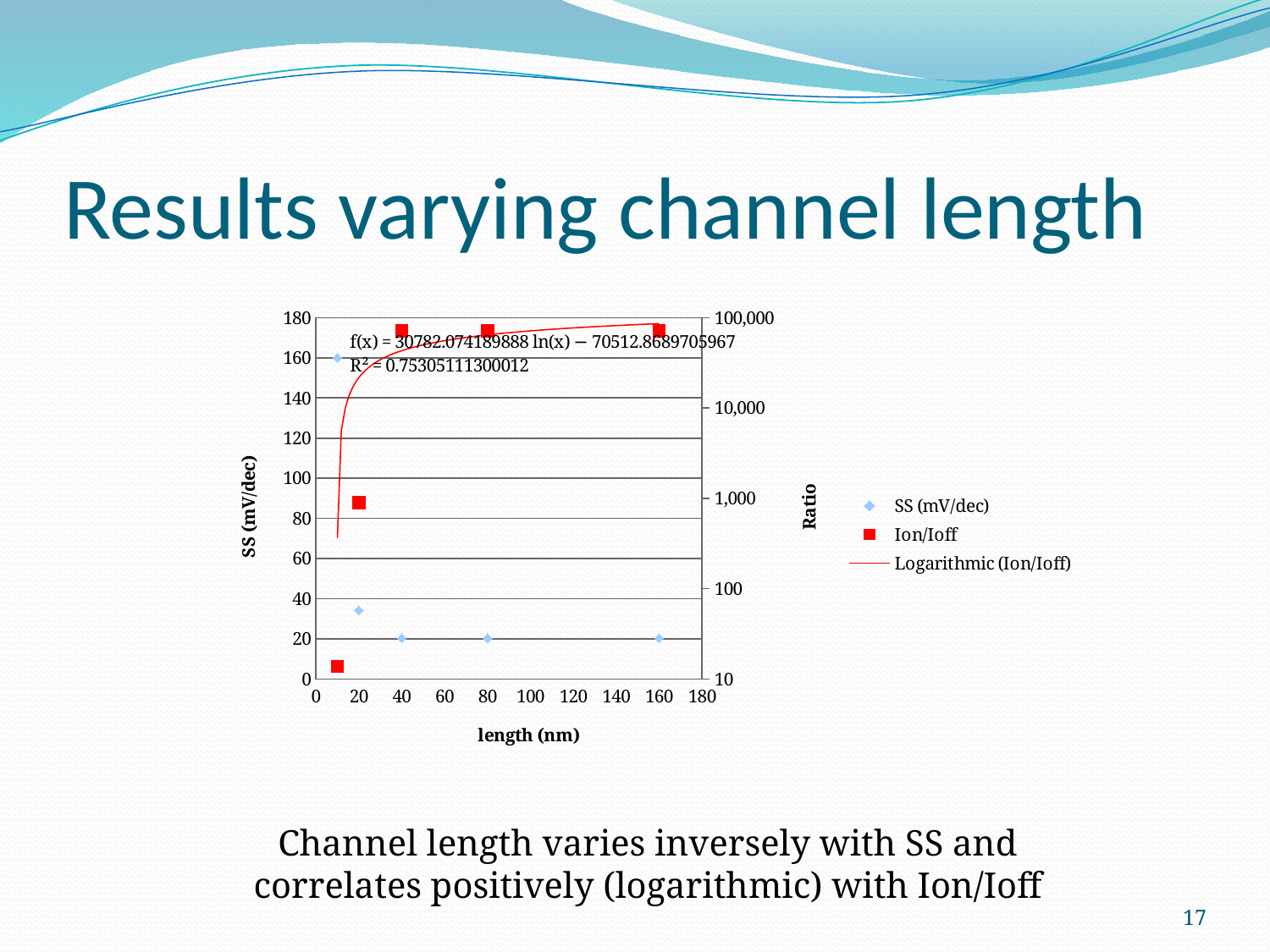

# Results varying channel length

### Chart

| Category |  |  |
|---|---|---|
Channel length varies inversely with SS and
correlates positively (logarithmic) with Ion/Ioff
17